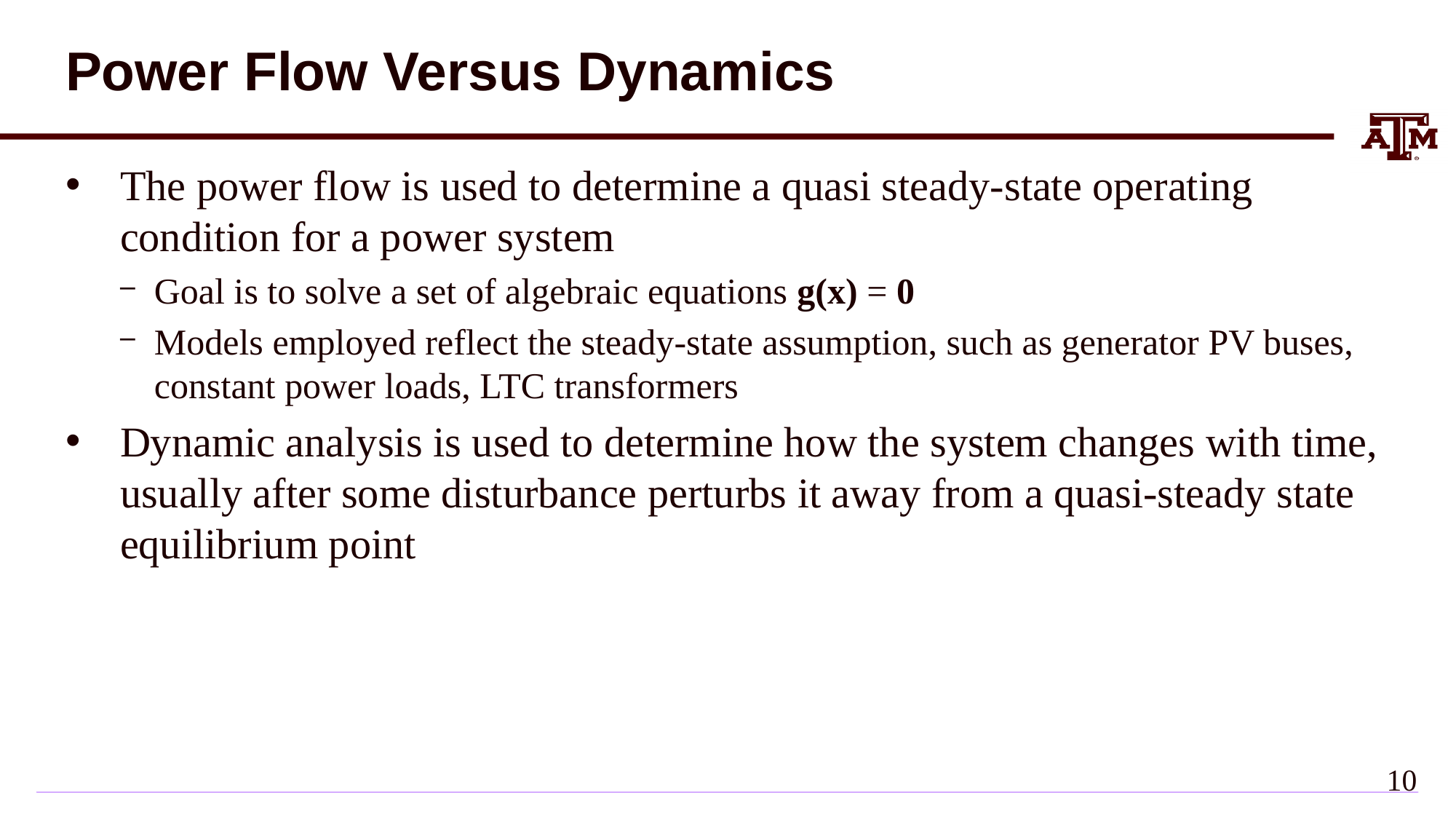

# Power Flow Versus Dynamics
The power flow is used to determine a quasi steady-state operating condition for a power system
Goal is to solve a set of algebraic equations g(x) = 0
Models employed reflect the steady-state assumption, such as generator PV buses, constant power loads, LTC transformers
Dynamic analysis is used to determine how the system changes with time, usually after some disturbance perturbs it away from a quasi-steady state equilibrium point
10